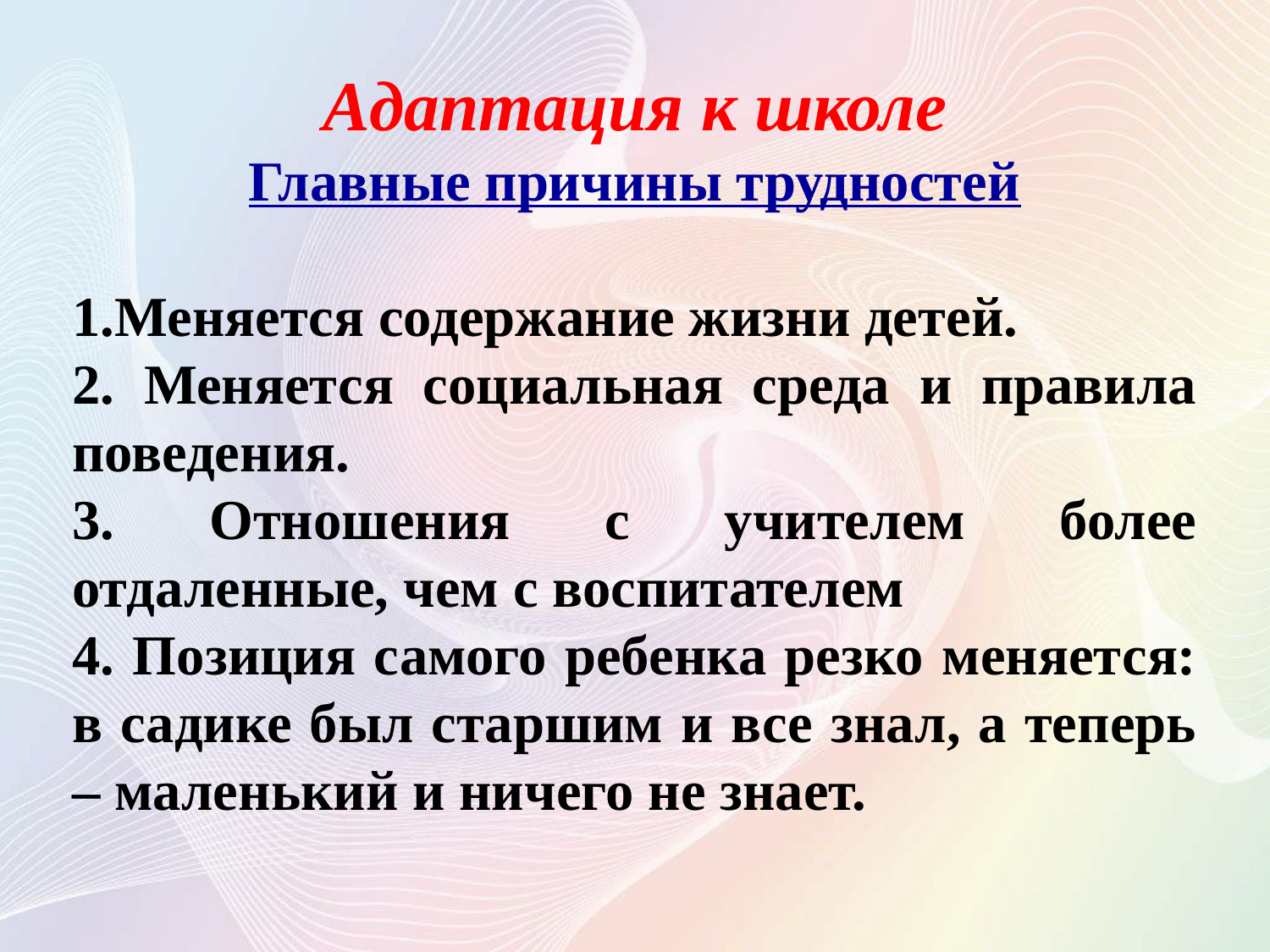

Адаптация к школе
Главные причины трудностей

1.Меняется содержание жизни детей.
2. Меняется социальная среда и правила поведения.
3. Отношения с учителем более отдаленные, чем с воспитателем
4. Позиция самого ребенка резко меняется: в садике был старшим и все знал, а теперь – маленький и ничего не знает.